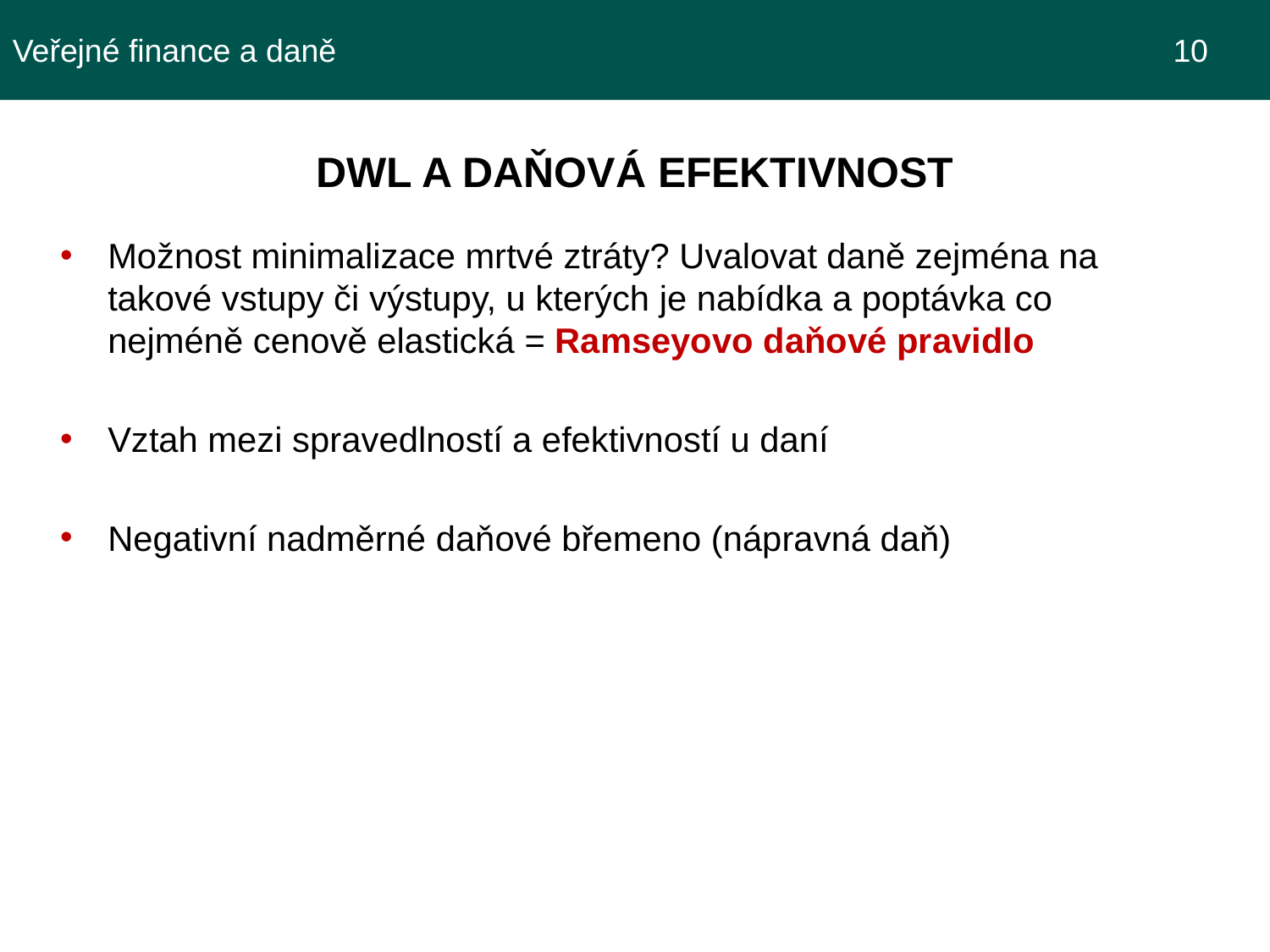

Veřejné finance a daně							  10
DWL A DAŇOVÁ EFEKTIVNOST
Možnost minimalizace mrtvé ztráty? Uvalovat daně zejména na takové vstupy či výstupy, u kterých je nabídka a poptávka co nejméně cenově elastická = Ramseyovo daňové pravidlo

Vztah mezi spravedlností a efektivností u daní

Negativní nadměrné daňové břemeno (nápravná daň)